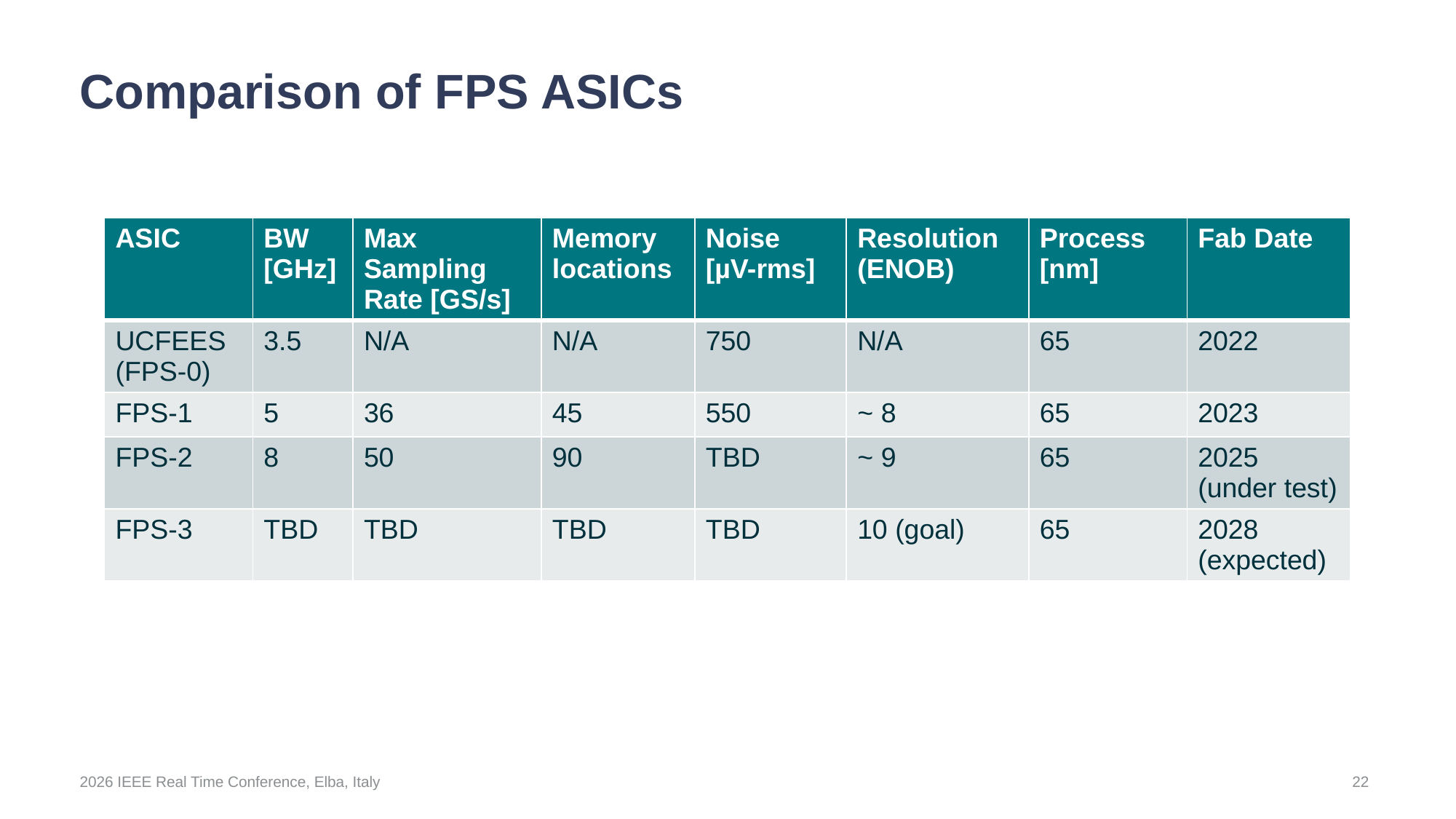

# Comparison of FPS ASICs
| ASIC | BW [GHz] | Max Sampling Rate [GS/s] | Memory locations | Noise [µV-rms] | Resolution (ENOB) | Process [nm] | Fab Date |
| --- | --- | --- | --- | --- | --- | --- | --- |
| UCFEES (FPS-0) | 3.5 | N/A | N/A | 750 | N/A | 65 | 2022 |
| FPS-1 | 5 | 36 | 45 | 550 | ~ 8 | 65 | 2023 |
| FPS-2 | 8 | 50 | 90 | TBD | ~ 9 | 65 | 2025 (under test) |
| FPS-3 | TBD | TBD | TBD | TBD | 10 (goal) | 65 | 2028 (expected) |
22
2026 IEEE Real Time Conference, Elba, Italy